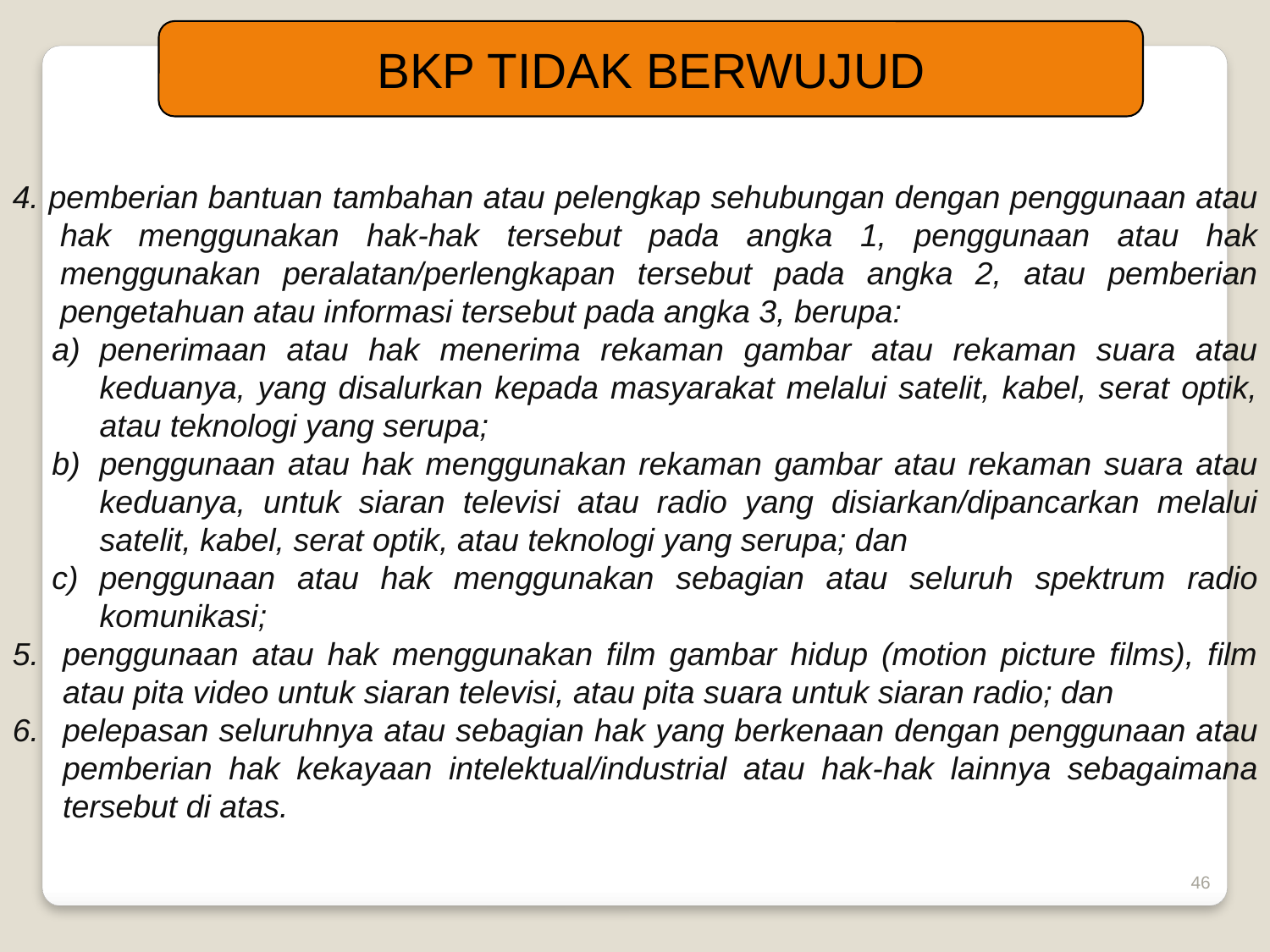

BKP TIDAK BERWUJUD

4. pemberian bantuan tambahan atau pelengkap sehubungan dengan penggunaan atau hak menggunakan hak-hak tersebut pada angka 1, penggunaan atau hak menggunakan peralatan/perlengkapan tersebut pada angka 2, atau pemberian pengetahuan atau informasi tersebut pada angka 3, berupa:
penerimaan atau hak menerima rekaman gambar atau rekaman suara atau keduanya, yang disalurkan kepada masyarakat melalui satelit, kabel, serat optik, atau teknologi yang serupa;
penggunaan atau hak menggunakan rekaman gambar atau rekaman suara atau keduanya, untuk siaran televisi atau radio yang disiarkan/dipancarkan melalui satelit, kabel, serat optik, atau teknologi yang serupa; dan
penggunaan atau hak menggunakan sebagian atau seluruh spektrum radio komunikasi;
penggunaan atau hak menggunakan film gambar hidup (motion picture films), film atau pita video untuk siaran televisi, atau pita suara untuk siaran radio; dan
pelepasan seluruhnya atau sebagian hak yang berkenaan dengan penggunaan atau pemberian hak kekayaan intelektual/industrial atau hak-hak lainnya sebagaimana tersebut di atas.
46